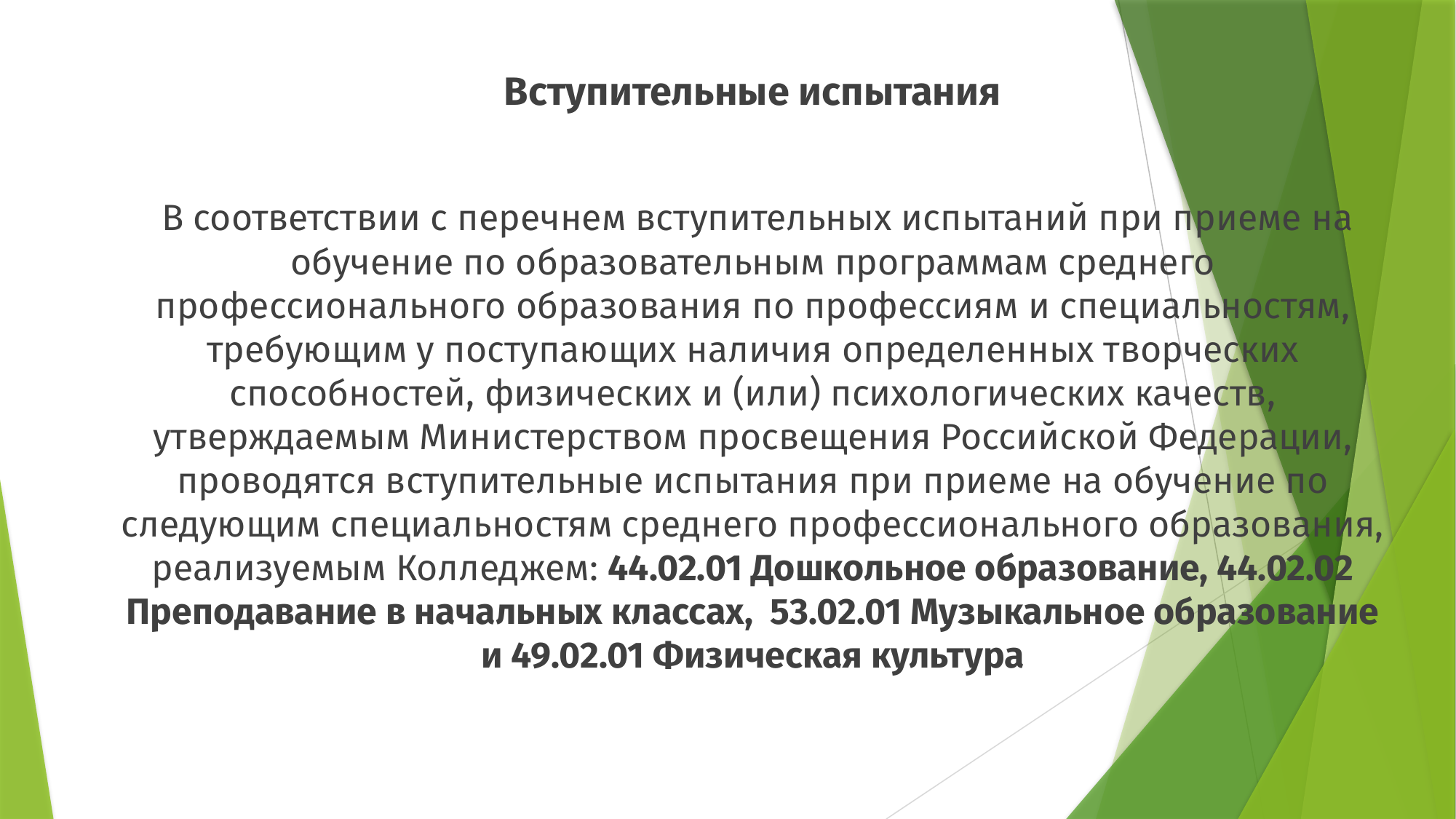

Вступительные испытания

 В соответствии с перечнем вступительных испытаний при приеме на обучение по образовательным программам среднего профессионального образования по профессиям и специальностям, требующим у поступающих наличия определенных творческих способностей, физических и (или) психологических качеств, утверждаемым Министерством просвещения Российской Федерации, проводятся вступительные испытания при приеме на обучение по следующим специальностям среднего профессионального образования, реализуемым Колледжем: 44.02.01 Дошкольное образование, 44.02.02 Преподавание в начальных классах,  53.02.01 Музыкальное образование и 49.02.01 Физическая культура